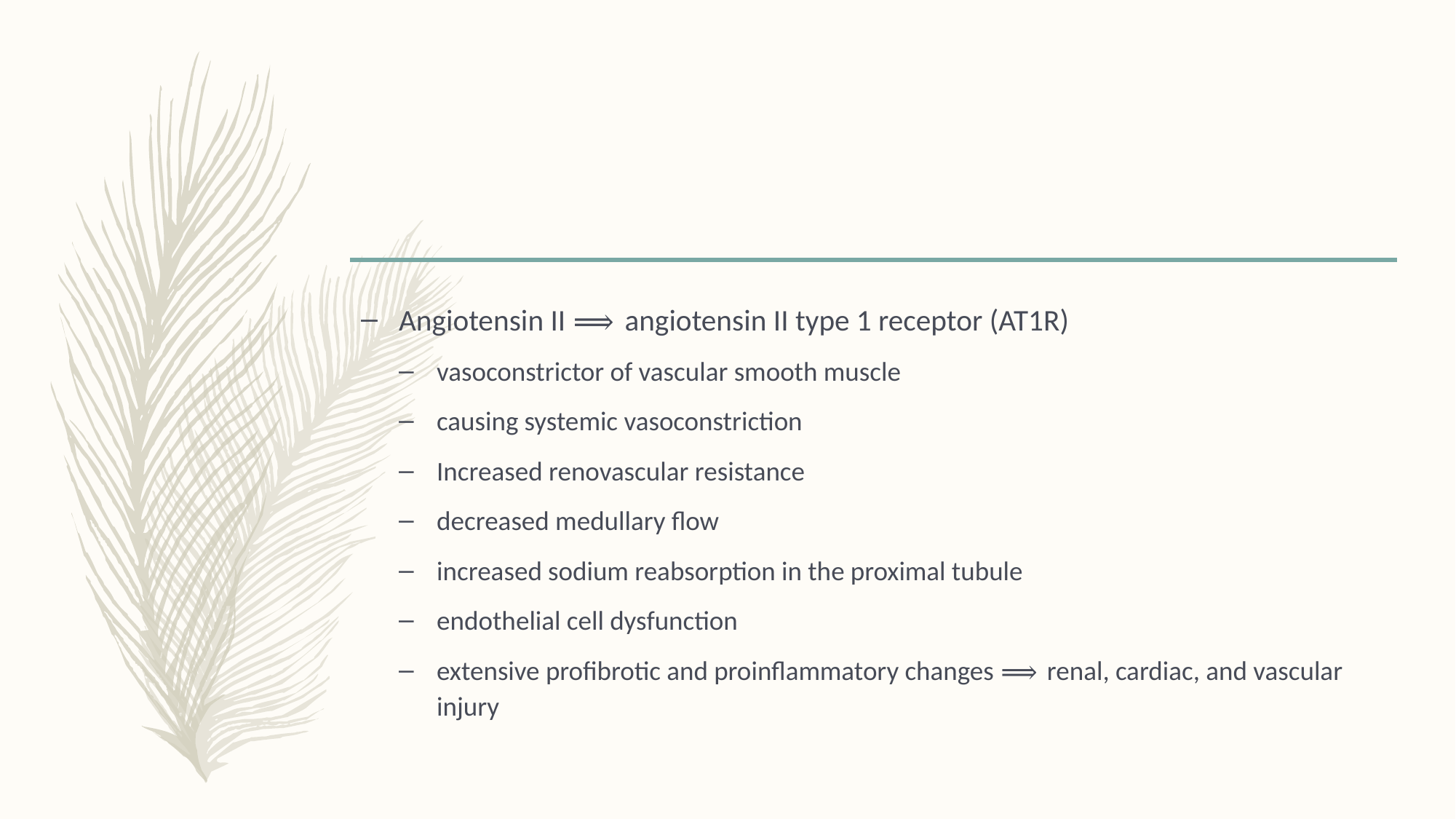

#
Angiotensin II ⟹ angiotensin II type 1 receptor (AT1R)
vasoconstrictor of vascular smooth muscle
causing systemic vasoconstriction
Increased renovascular resistance
decreased medullary flow
increased sodium reabsorption in the proximal tubule
endothelial cell dysfunction
extensive profibrotic and proinflammatory changes ⟹ renal, cardiac, and vascular injury